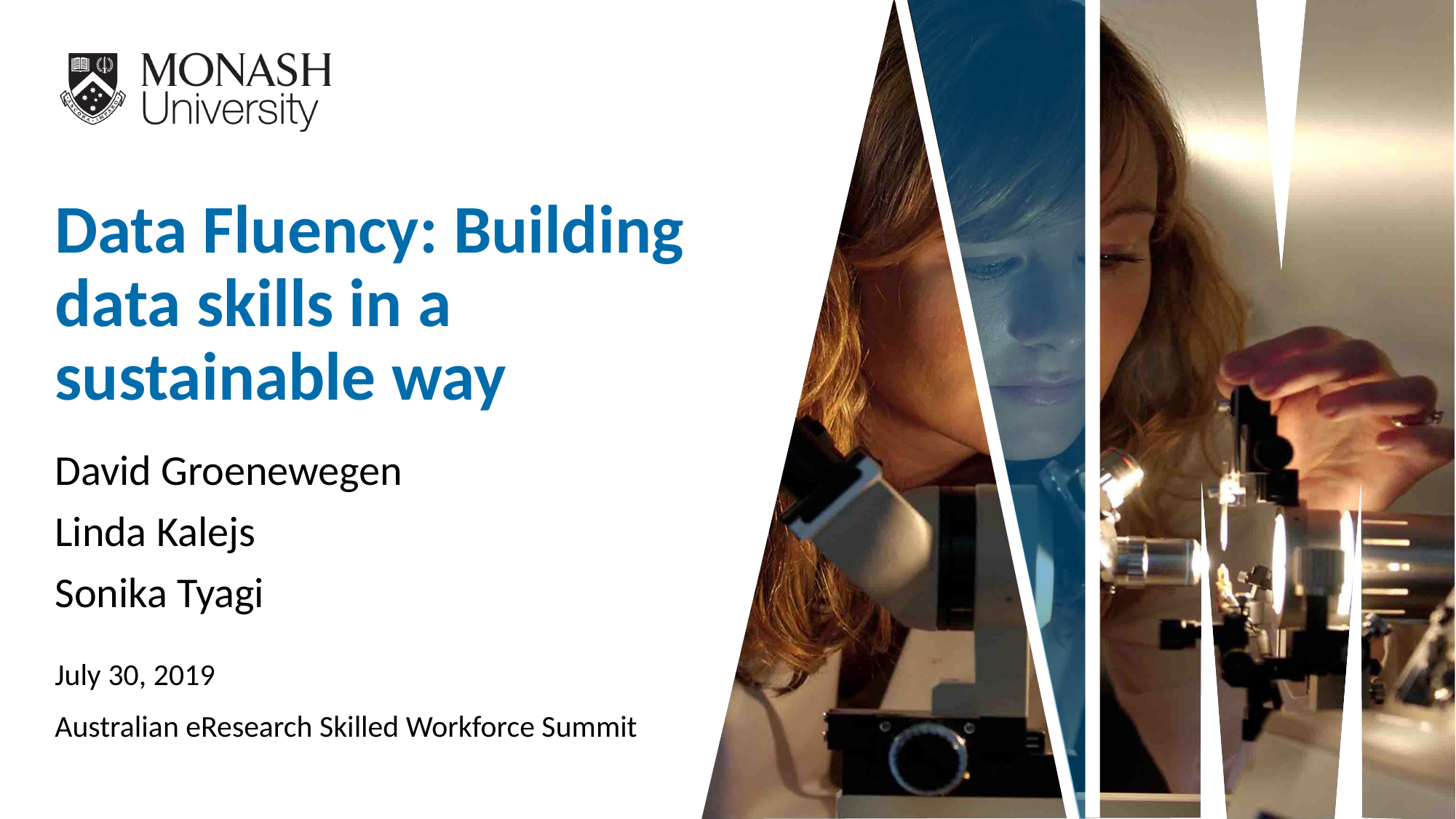

Data Fluency: Building data skills in a sustainable way
David Groenewegen
Linda Kalejs
Sonika Tyagi
July 30, 2019
Australian eResearch Skilled Workforce Summit